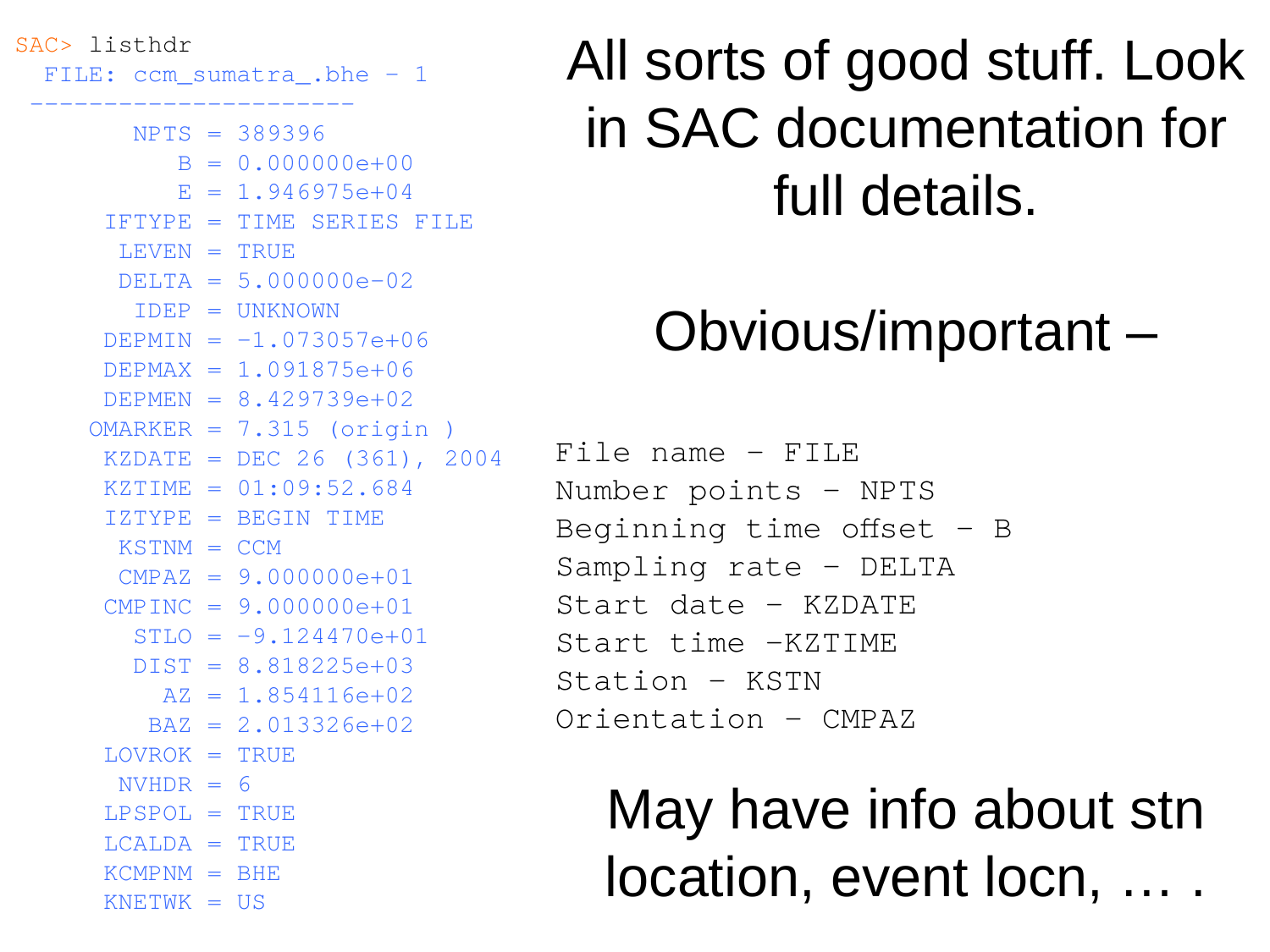

All sorts of good stuff. Look in SAC documentation for full details.

Obvious/important –

File name - FILE
Number points – NPTS
Beginning time offset - B
Sampling rate – DELTA
Start date – KZDATE
Start time –KZTIME
Station – KSTN
Orientation – CMPAZ

May have info about stn location, event locn, … .
SAC> listhdr
  FILE: ccm_sumatra_.bhe - 1
 ----------------------
        NPTS = 389396
           B = 0.000000e+00
           E = 1.946975e+04
      IFTYPE = TIME SERIES FILE
       LEVEN = TRUE
       DELTA = 5.000000e-02
        IDEP = UNKNOWN
      DEPMIN = -1.073057e+06
      DEPMAX = 1.091875e+06
      DEPMEN = 8.429739e+02
     OMARKER = 7.315 (origin )
      KZDATE = DEC 26 (361), 2004
      KZTIME = 01:09:52.684
      IZTYPE = BEGIN TIME
       KSTNM = CCM
       CMPAZ = 9.000000e+01
      CMPINC = 9.000000e+01
        STLO = -9.124470e+01
        DIST = 8.818225e+03
          AZ = 1.854116e+02
         BAZ = 2.013326e+02
      LOVROK = TRUE
       NVHDR = 6
      LPSPOL = TRUE
      LCALDA = TRUE
      KCMPNM = BHE
      KNETWK = US